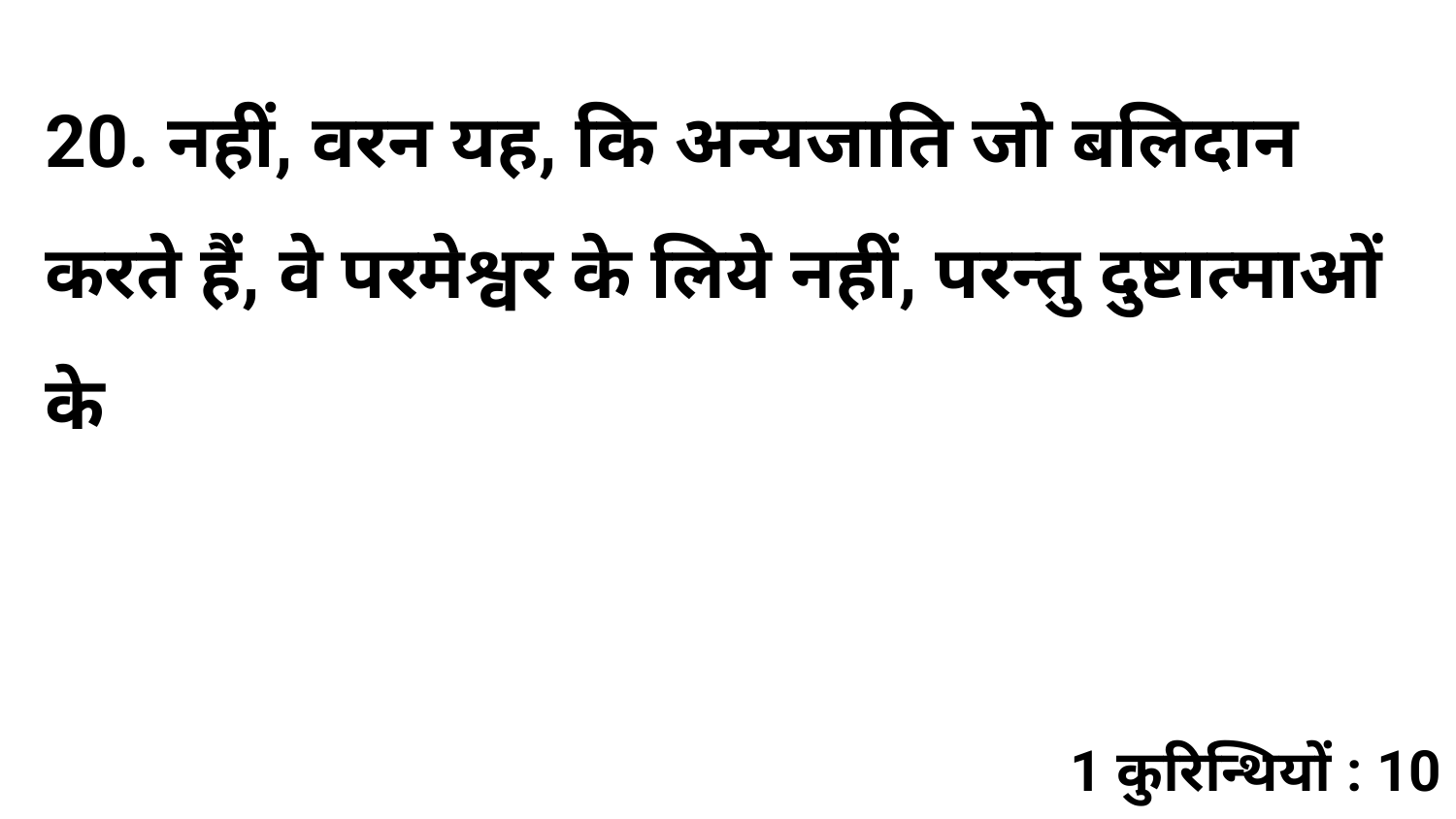

20. नहीं, वरन यह, कि अन्यजाति जो बलिदान करते हैं, वे परमेश्वर के लिये नहीं, परन्तु दुष्टात्माओं के
1 कुरिन्थियों : 10